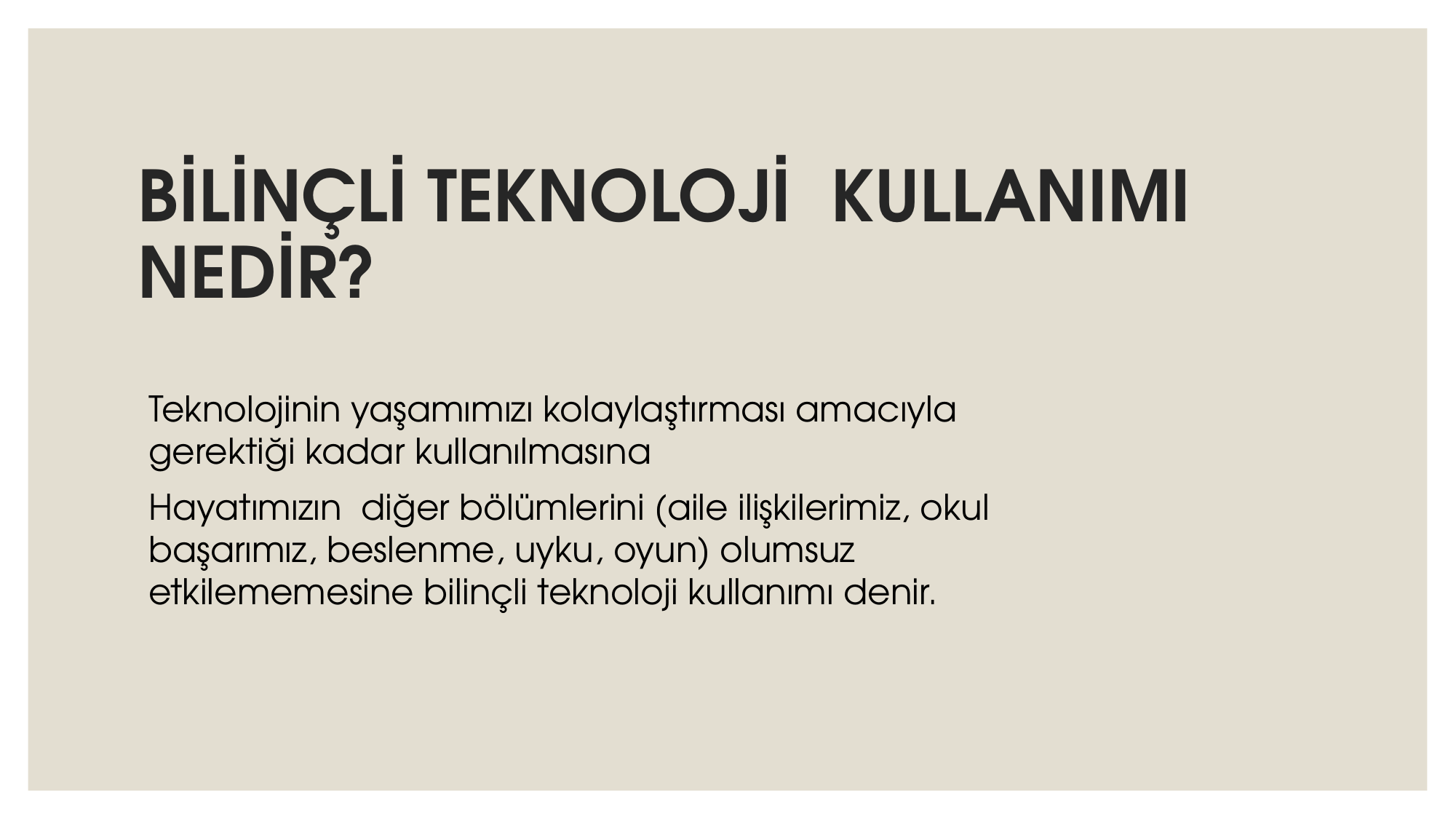

# BİLİNÇLİ TEKNOLOJİ  KULLANIMI NEDİR?
Teknolojinin yaşamımızı kolaylaştırması amacıyla gerektiği kadar kullanılmasına
Hayatımızın  diğer bölümlerini (aile ilişkilerimiz, okul başarımız, beslenme, uyku, oyun) olumsuz etkilememesine bilinçli teknoloji kullanımı denir.